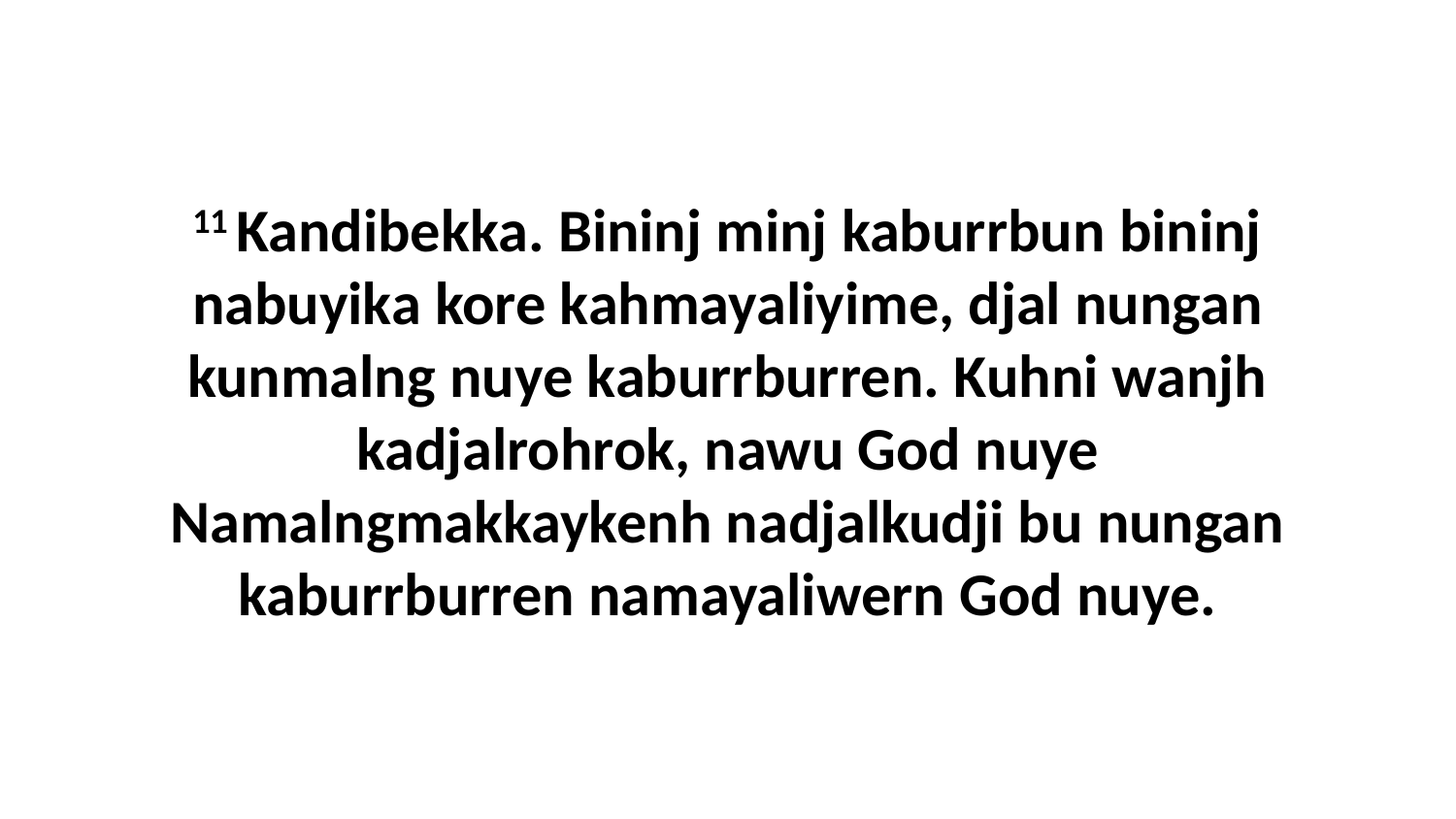

11 Kandibekka. Bininj minj kaburrbun bininj nabuyika kore kahmayaliyime, djal nungan kunmalng nuye kaburrburren. Kuhni wanjh kadjalrohrok, nawu God nuye Namalngmakkaykenh nadjalkudji bu nungan kaburrburren namayaliwern God nuye.